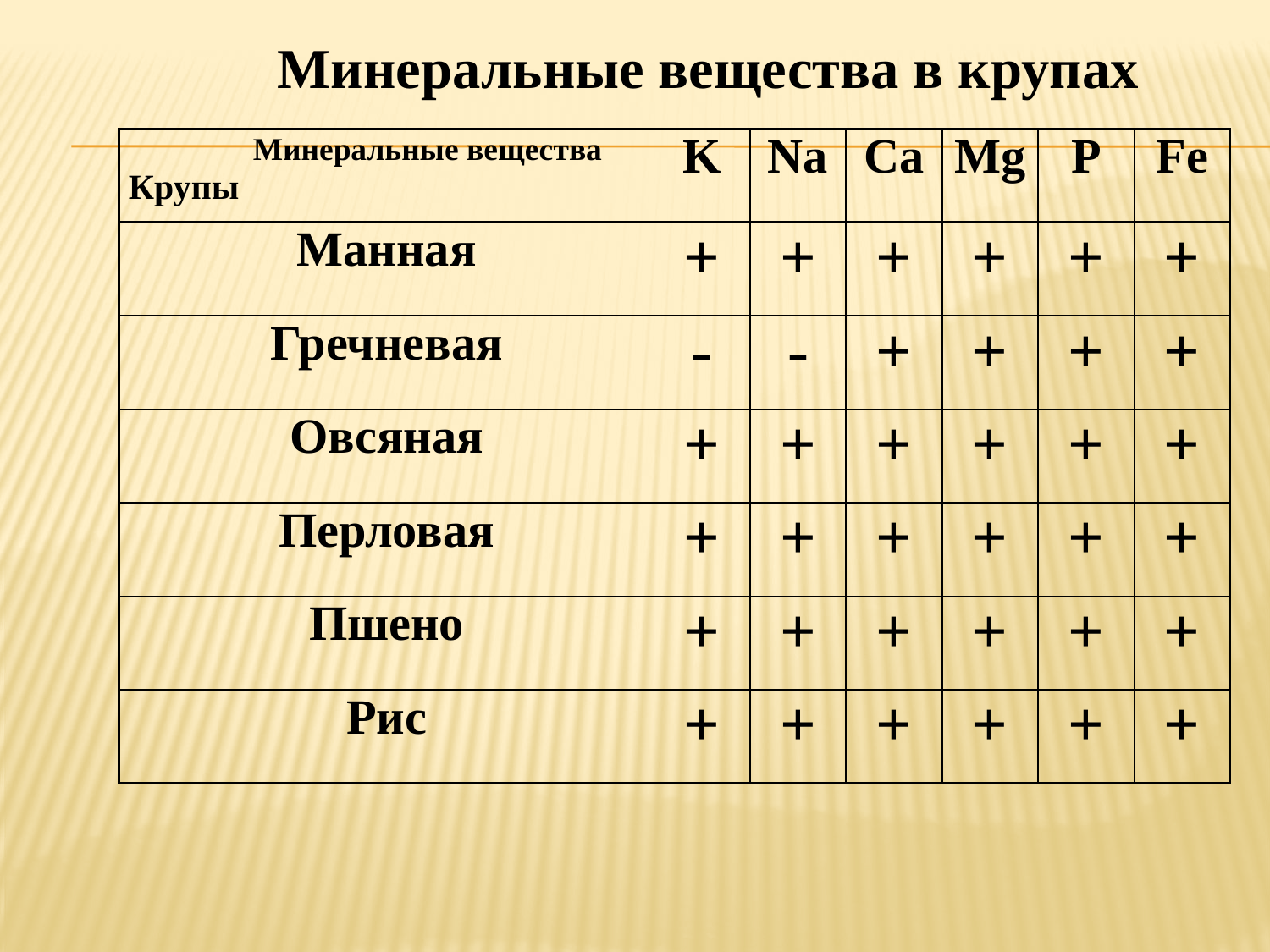

Минеральные вещества в крупах

| Минеральные вещества Крупы | K | Na | Ca | Mg | P | Fe |
| --- | --- | --- | --- | --- | --- | --- |
| Манная | + | + | + | + | + | + |
| Гречневая | - | - | + | + | + | + |
| Овсяная | + | + | + | + | + | + |
| Перловая | + | + | + | + | + | + |
| Пшено | + | + | + | + | + | + |
| Рис | + | + | + | + | + | + |